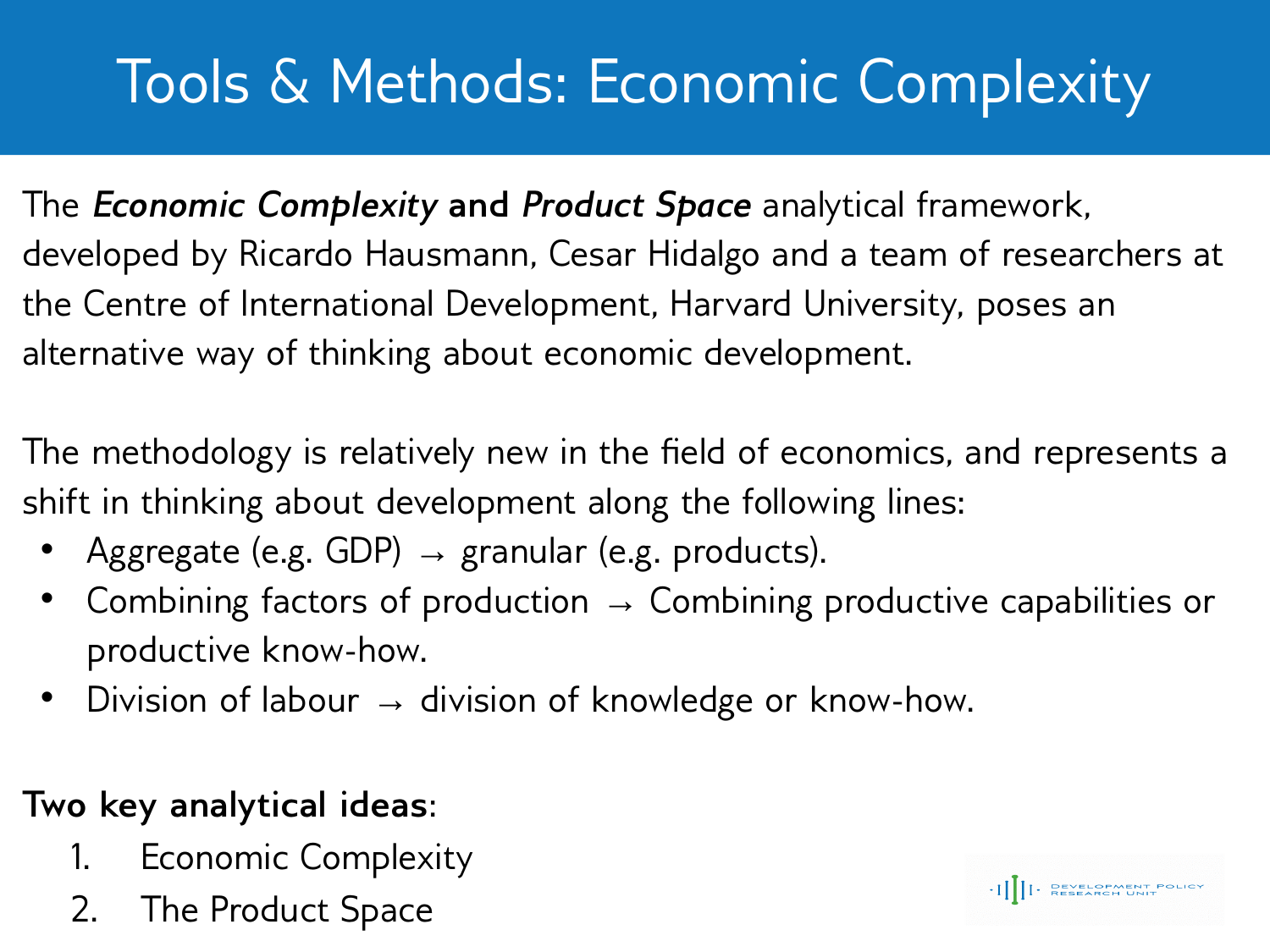

# Tools & Methods: Economic Complexity
The Economic Complexity and Product Space analytical framework, developed by Ricardo Hausmann, Cesar Hidalgo and a team of researchers at the Centre of International Development, Harvard University, poses an alternative way of thinking about economic development.

The methodology is relatively new in the field of economics, and represents a shift in thinking about development along the following lines:
Aggregate (e.g. GDP) → granular (e.g. products).
Combining factors of production → Combining productive capabilities or productive know-how.
Division of labour → division of knowledge or know-how.

Two key analytical ideas:
Economic Complexity
The Product Space